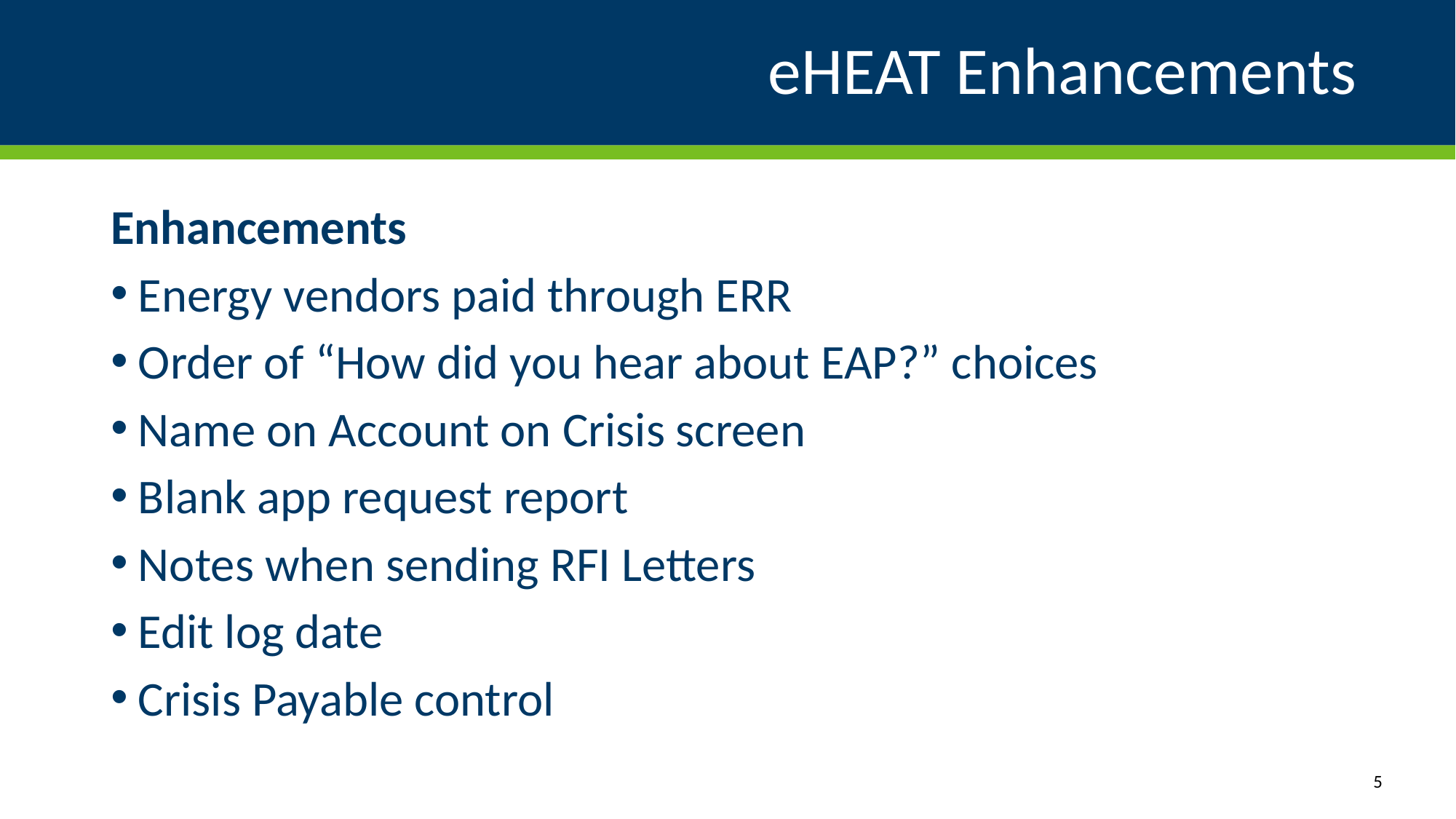

# eHEAT Enhancements
Enhancements
Energy vendors paid through ERR
Order of “How did you hear about EAP?” choices
Name on Account on Crisis screen
Blank app request report
Notes when sending RFI Letters
Edit log date
Crisis Payable control

5